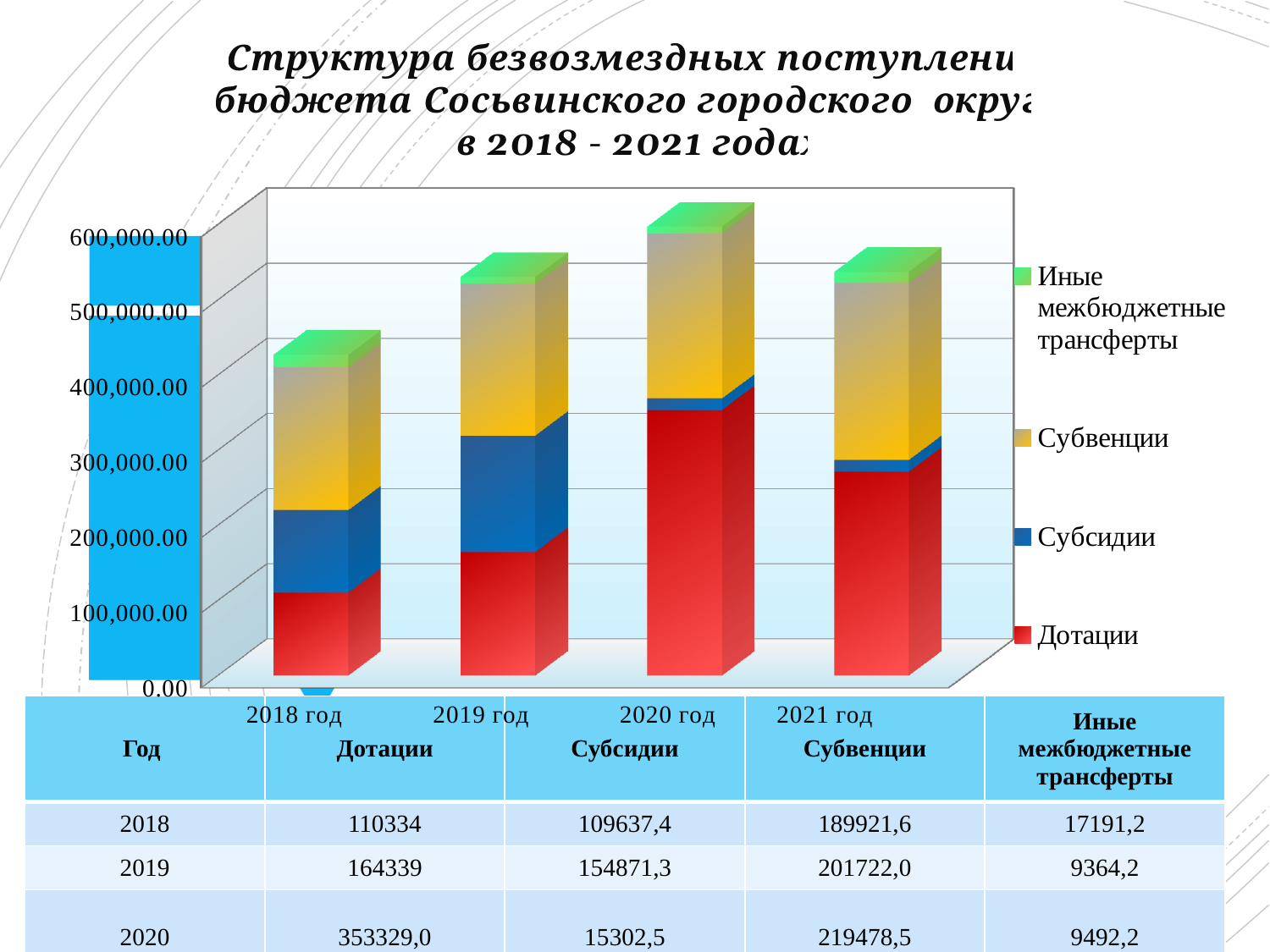

Структура безвозмездных поступлений
 бюджета Сосьвинского городского  округа
 в 2018 - 2021 годах

[unsupported chart]

| Год | Дотации | Субсидии | Субвенции | Иные межбюджетные трансферты |
| --- | --- | --- | --- | --- |
| 2018 | 110334 | 109637,4 | 189921,6 | 17191,2 |
| 2019 | 164339 | 154871,3 | 201722,0 | 9364,2 |
| 2020 2021 | 353329,0 271317,2 | 15302,5 15633,7 | 219478,5 235497,2 | 9492,2 14828,9 |